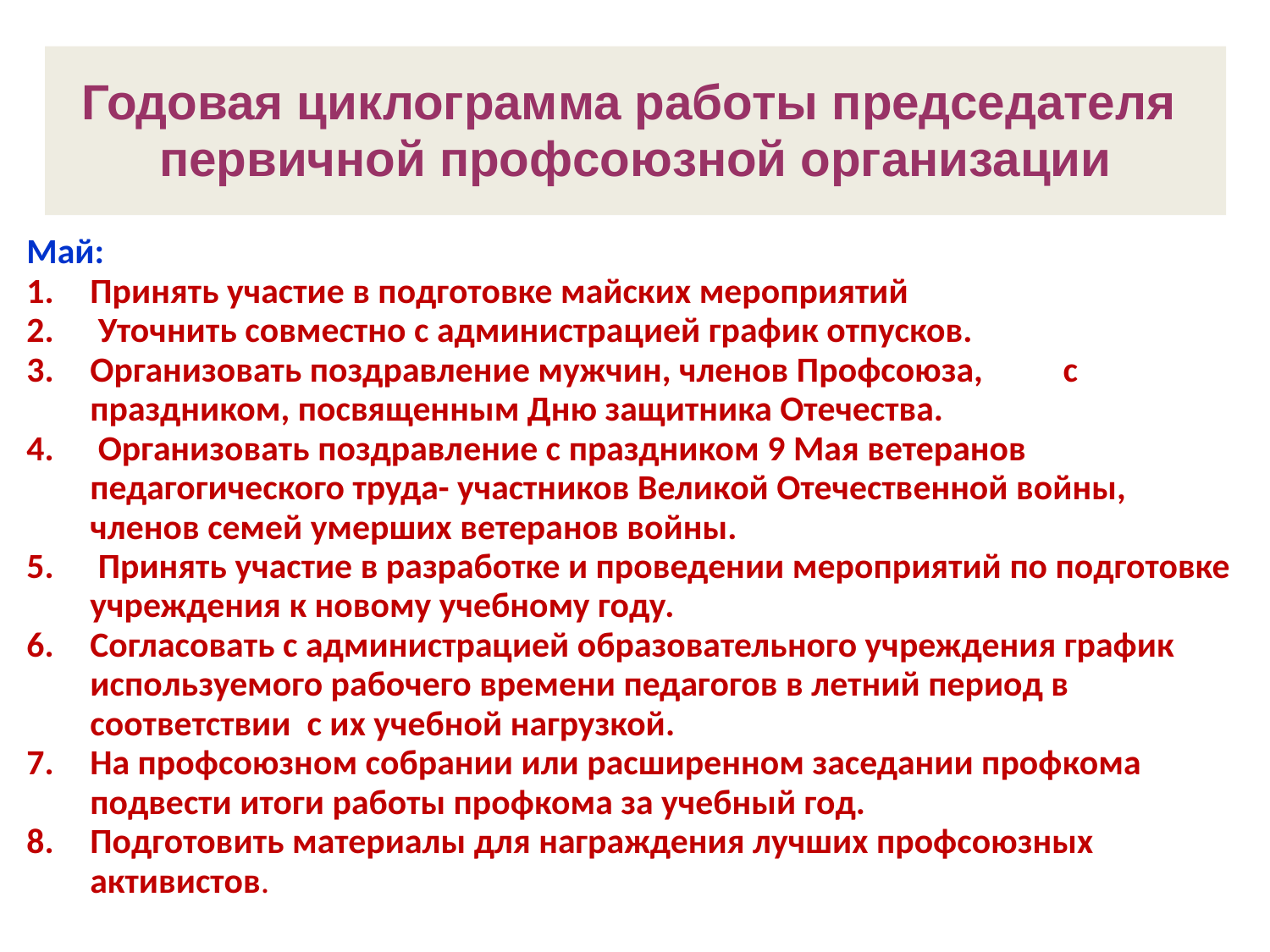

Годовая циклограмма работы председателя
первичной профсоюзной организации

Май:
Принять участие в подготовке майских мероприятий
 Уточнить совместно с администрацией график отпусков.
Организовать поздравление мужчин, членов Профсоюза,          с праздником, посвященным Дню защитника Отечества.
 Организовать поздравление с праздником 9 Мая ветеранов педагогического труда- участников Великой Отечественной войны, членов семей умерших ветеранов войны.
 Принять участие в разработке и проведении мероприятий по подготовке учреждения к новому учебному году.
Согласовать с администрацией образовательного учреждения график используемого рабочего времени педагогов в летний период в соответствии  с их учебной нагрузкой.
На профсоюзном собрании или расширенном заседании профкома подвести итоги работы профкома за учебный год.
Подготовить материалы для награждения лучших профсоюзных активистов.